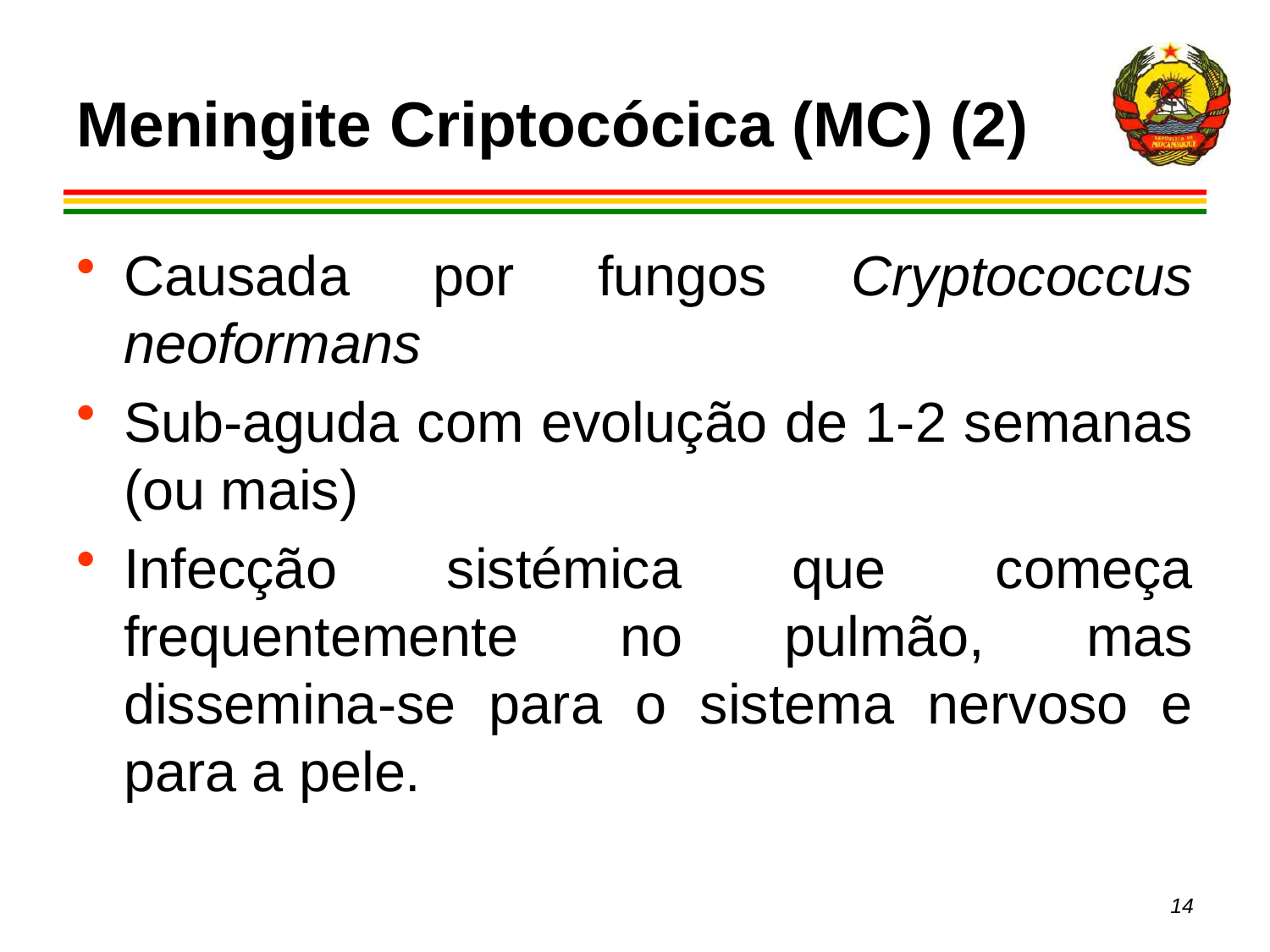

# Meningite Criptocócica (MC) (2)
Causada por fungos Cryptococcus neoformans
Sub-aguda com evolução de 1-2 semanas (ou mais)
Infecção sistémica que começa frequentemente no pulmão, mas dissemina-se para o sistema nervoso e para a pele.